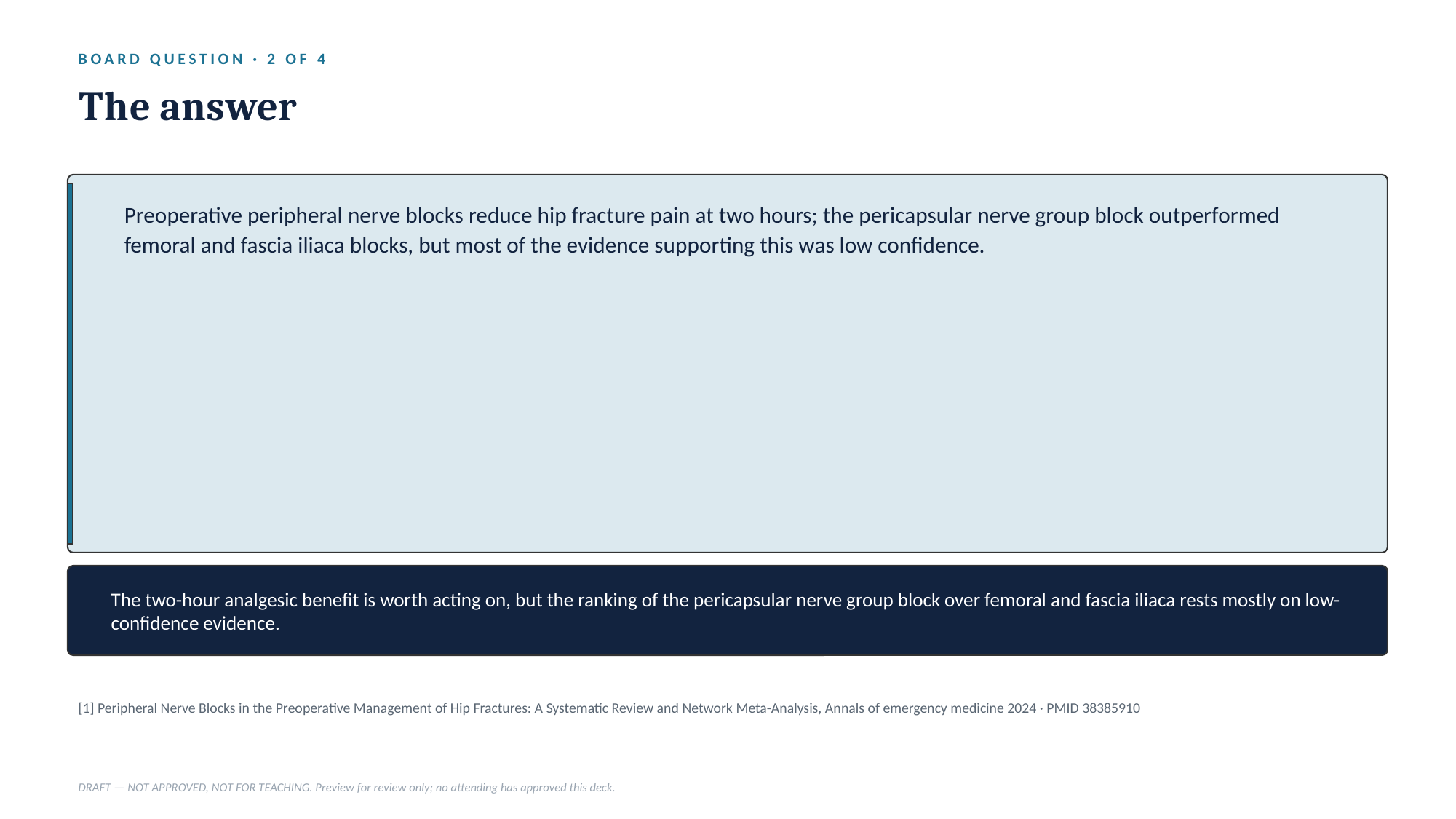

BOARD QUESTION · 2 OF 4
The answer

Preoperative peripheral nerve blocks reduce hip fracture pain at two hours; the pericapsular nerve group block outperformed femoral and fascia iliaca blocks, but most of the evidence supporting this was low confidence.

The two-hour analgesic benefit is worth acting on, but the ranking of the pericapsular nerve group block over femoral and fascia iliaca rests mostly on low-confidence evidence.
[1] Peripheral Nerve Blocks in the Preoperative Management of Hip Fractures: A Systematic Review and Network Meta-Analysis, Annals of emergency medicine 2024 · PMID 38385910
DRAFT — NOT APPROVED, NOT FOR TEACHING. Preview for review only; no attending has approved this deck.